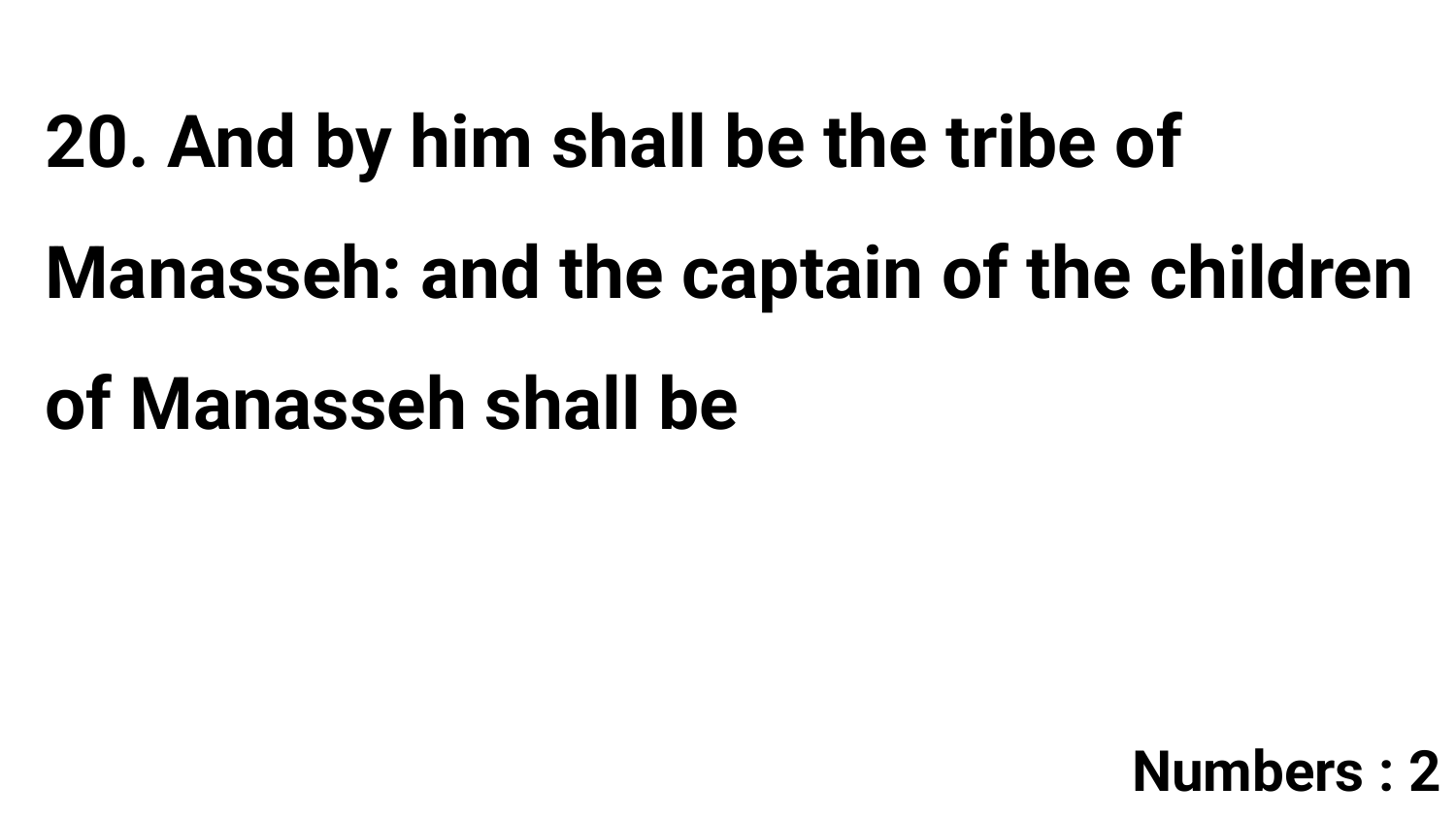

20. And by him shall be the tribe of Manasseh: and the captain of the children of Manasseh shall be
Numbers : 2